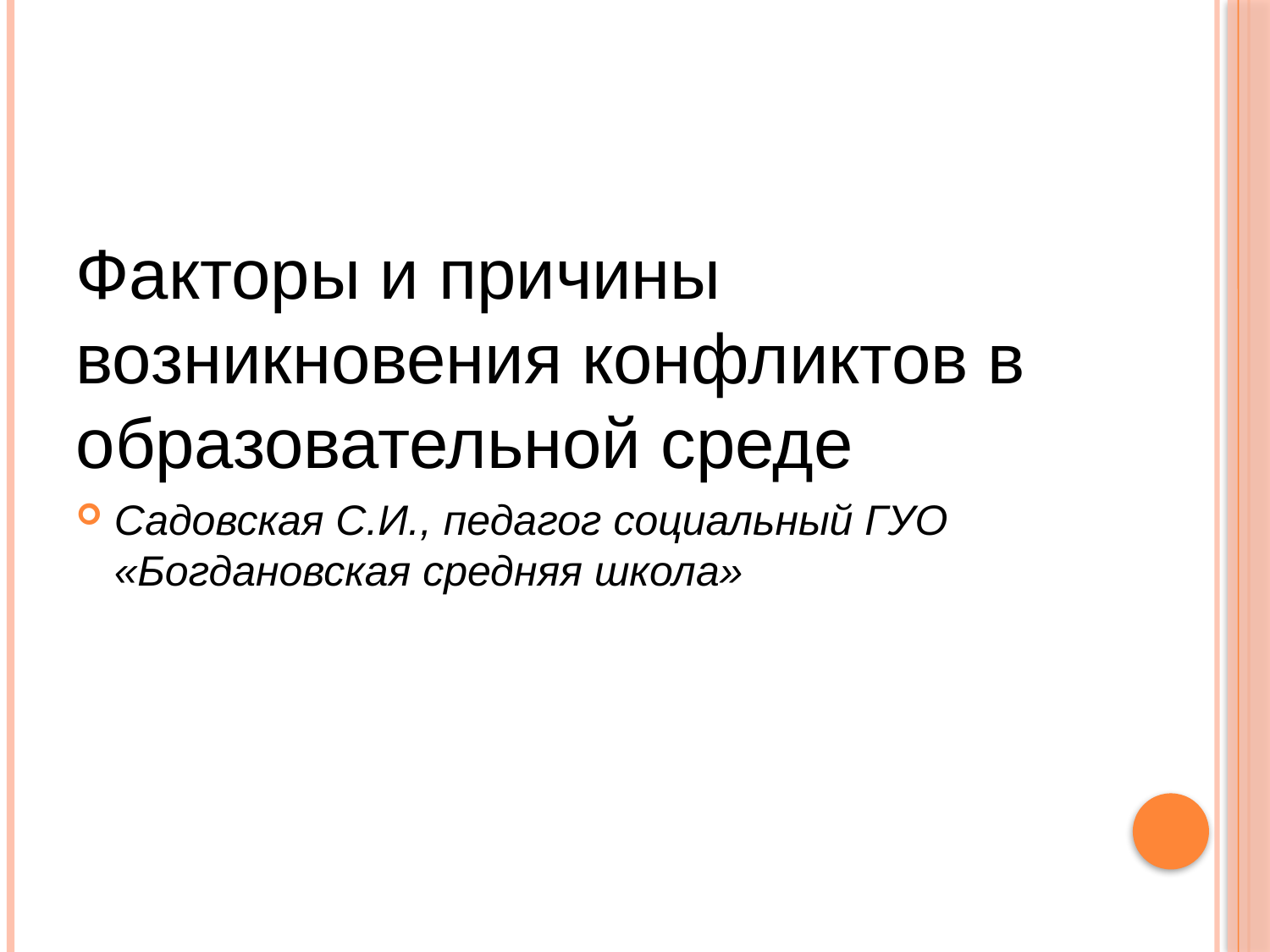

#
Факторы и причины возникновения конфликтов в образовательной среде
Садовская С.И., педагог социальный ГУО «Богдановская средняя школа»